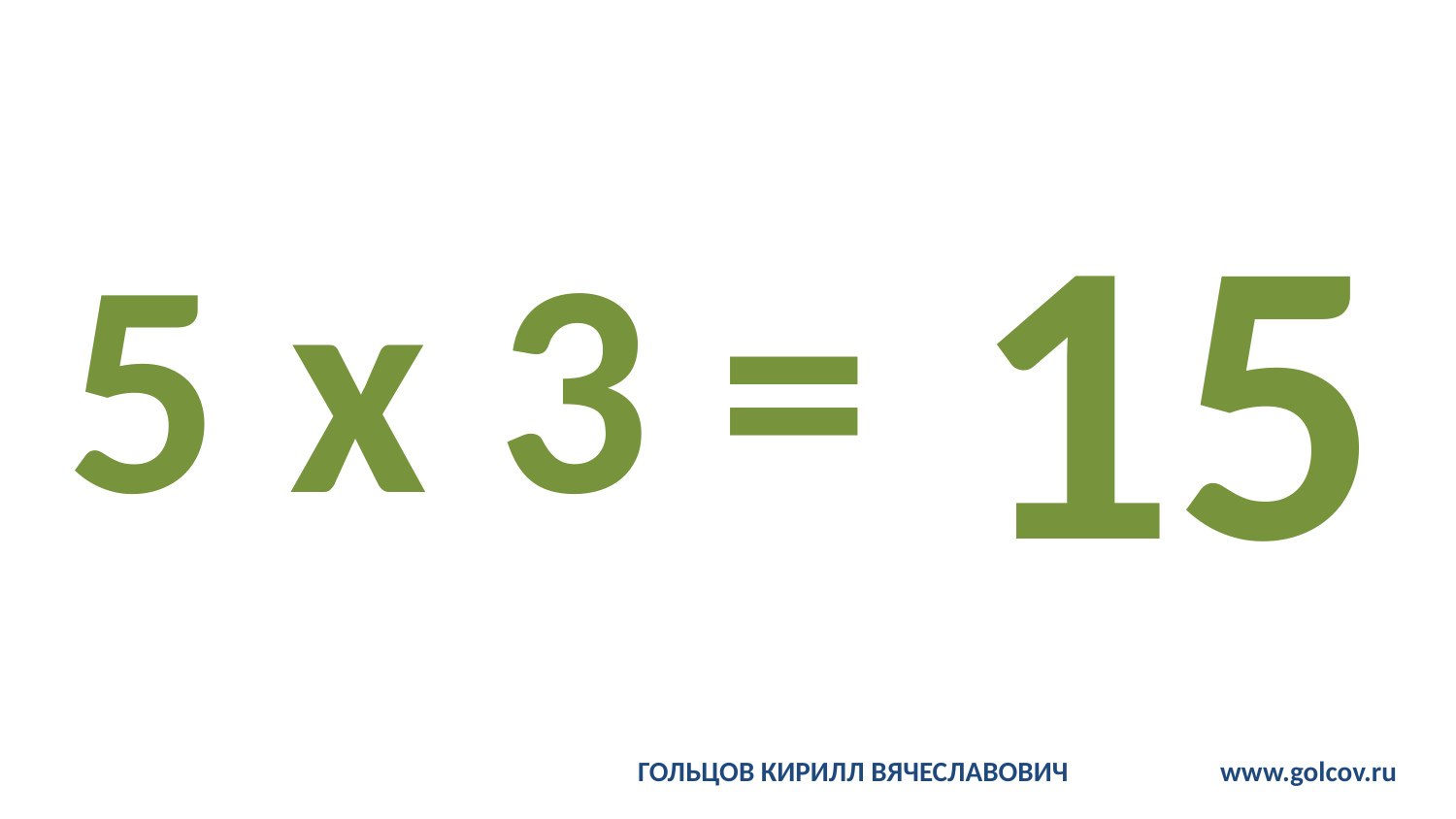

# 5 x 3 =
15
ГОЛЬЦОВ КИРИЛЛ ВЯЧЕСЛАВОВИЧ		www.golcov.ru